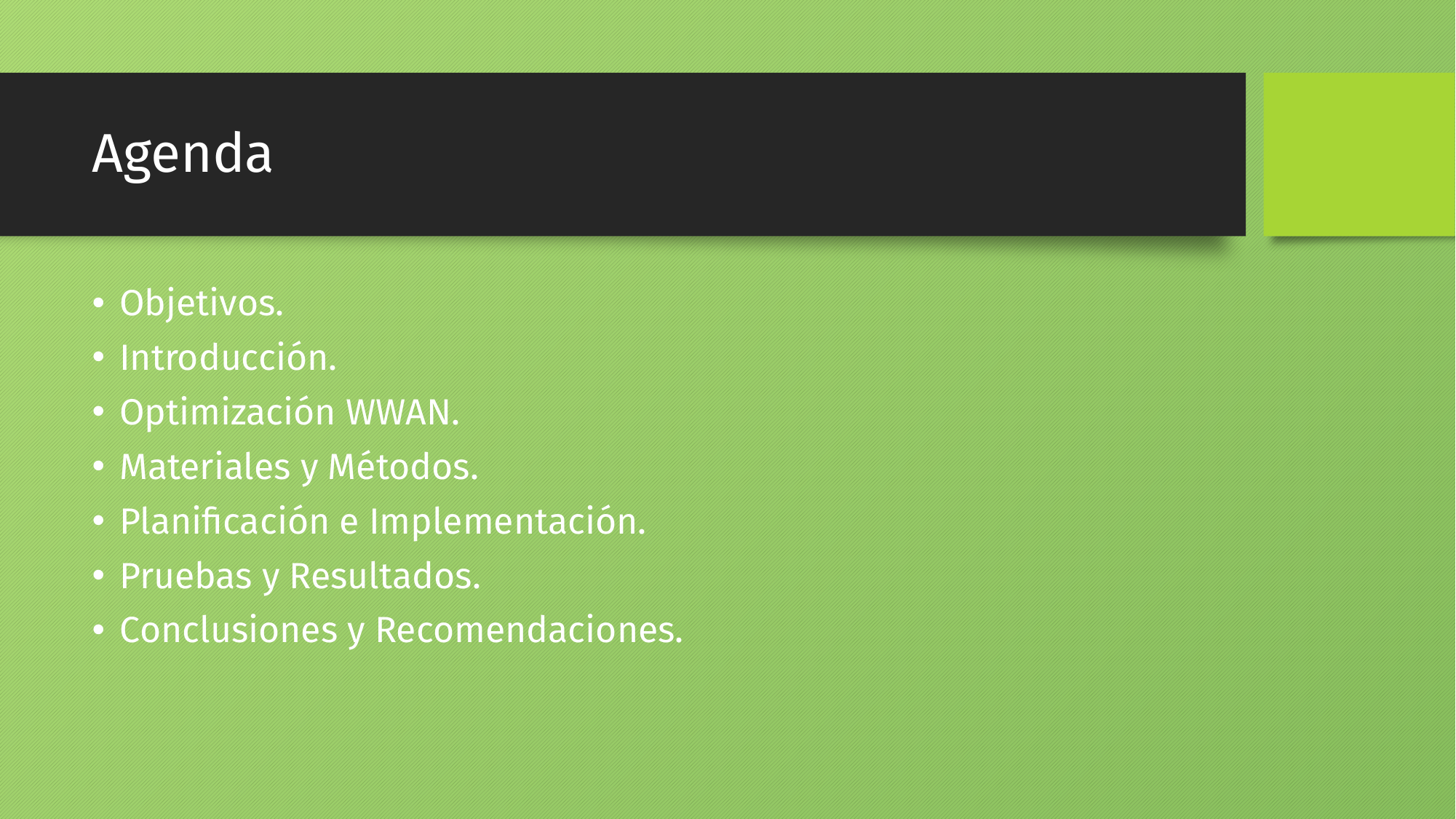

# Agenda
Objetivos.
Introducción.
Optimización WWAN.
Materiales y Métodos.
Planificación e Implementación.
Pruebas y Resultados.
Conclusiones y Recomendaciones.